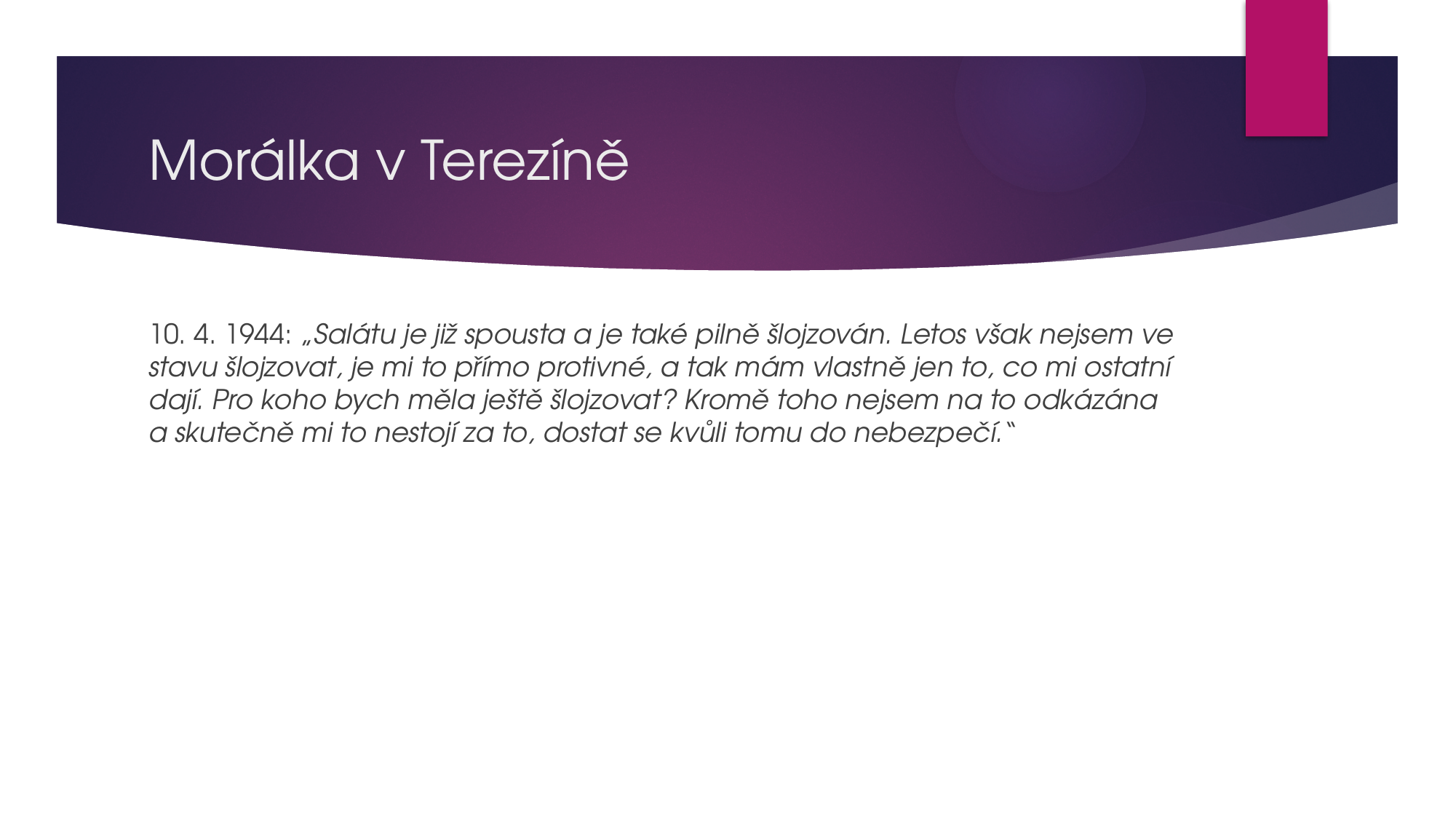

# Morálka v Terezíně
10. 4. 1944: „Salátu je již spousta a je také pilně šlojzován. Letos však nejsem ve stavu šlojzovat, je mi to přímo protivné, a tak mám vlastně jen to, co mi ostatní dají. Pro koho bych měla ještě šlojzovat? Kromě toho nejsem na to odkázána a skutečně mi to nestojí za to, dostat se kvůli tomu do nebezpečí.“